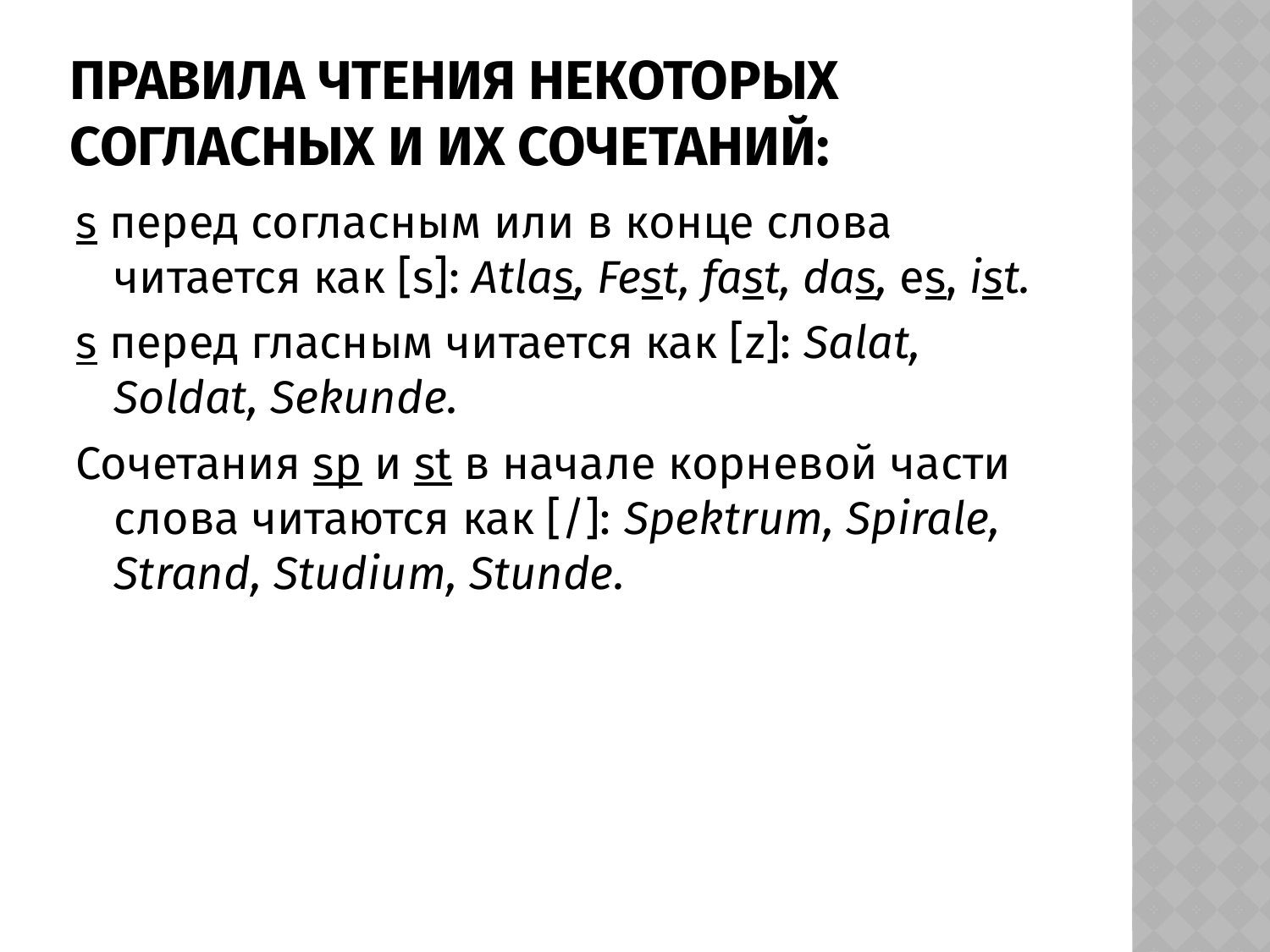

# Правила чтения некоторых согласных и их сочетаний:
s перед согласным или в конце слова читается как [s]: Atlas, Fest, fast, das, es, ist.
s перед гласным читается как [z]: Salat, Soldat, Sekunde.
Сочетания sp и st в начале корневой части слова читаются как [/]: Spektrum, Spirale, Strand, Studium, Stunde.